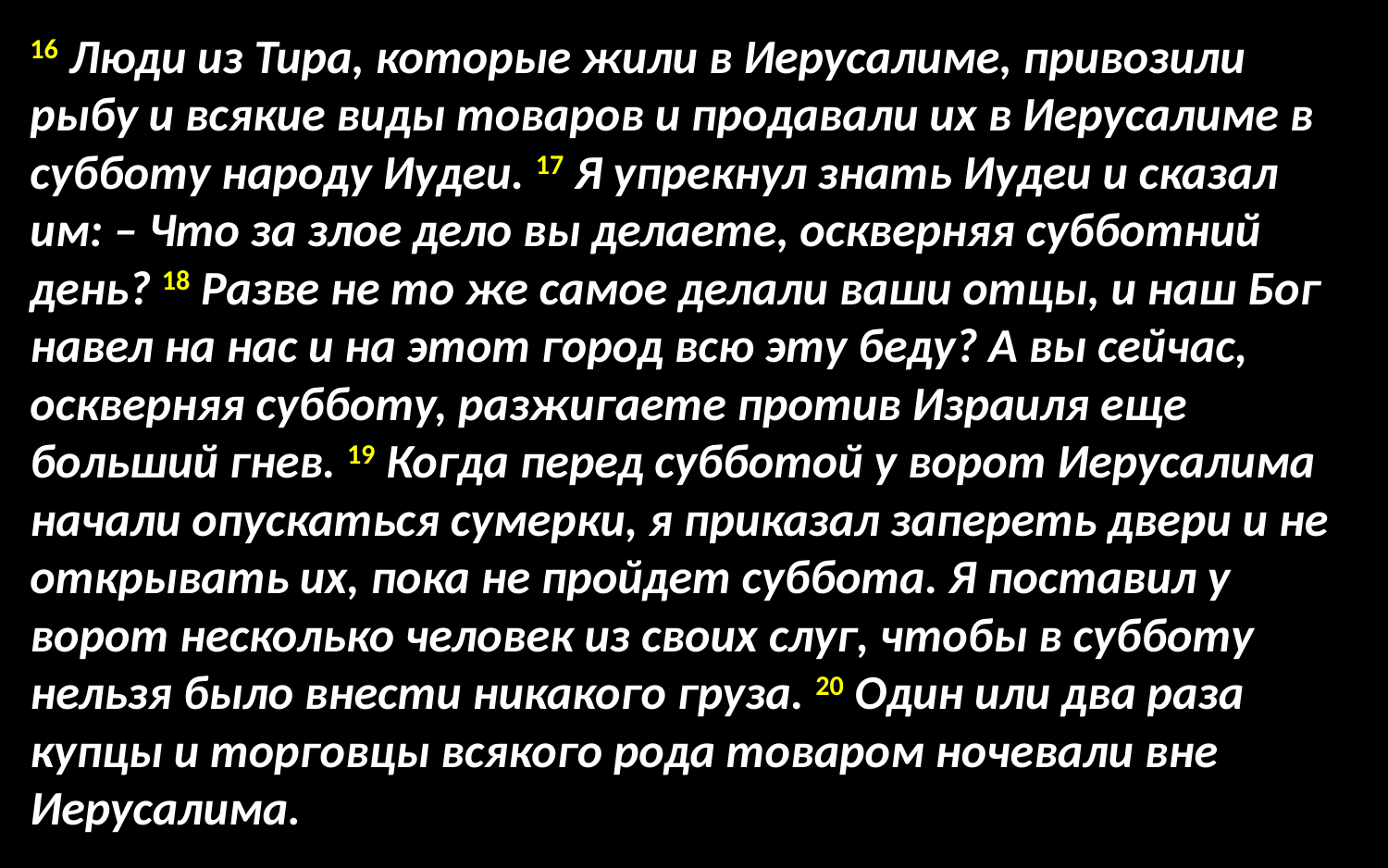

16 Люди из Тира, которые жили в Иерусалиме, привозили рыбу и всякие виды товаров и продавали их в Иерусалиме в субботу народу Иудеи. 17 Я упрекнул знать Иудеи и сказал им: – Что за злое дело вы делаете, оскверняя субботний день? 18 Разве не то же самое делали ваши отцы, и наш Бог навел на нас и на этот город всю эту беду? А вы сейчас, оскверняя субботу, разжигаете против Израиля еще больший гнев. 19 Когда перед субботой у ворот Иерусалима начали опускаться сумерки, я приказал запереть двери и не открывать их, пока не пройдет суббота. Я поставил у ворот несколько человек из своих слуг, чтобы в субботу нельзя было внести никакого груза. 20 Один или два раза купцы и торговцы всякого рода товаром ночевали вне Иерусалима.